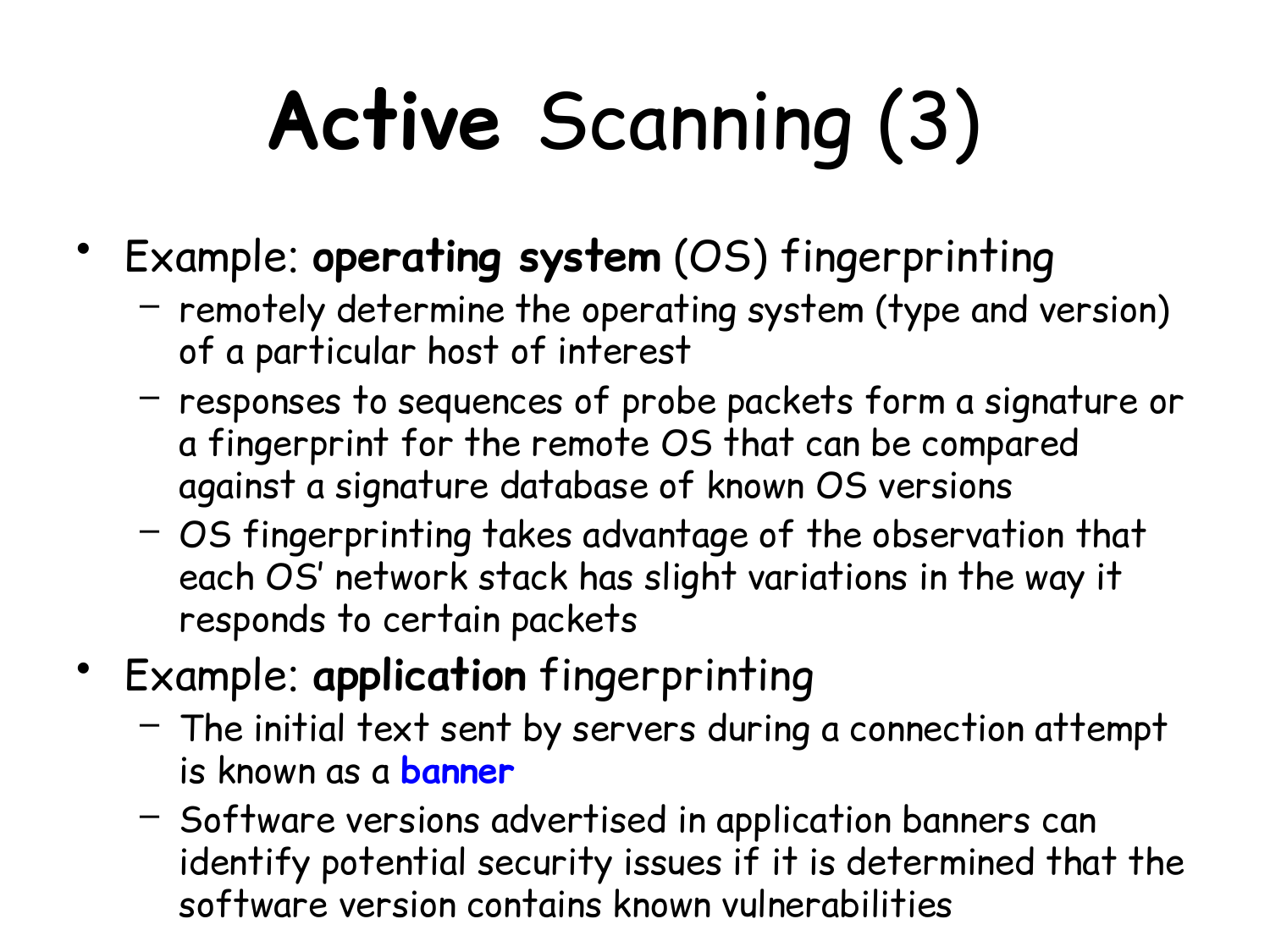

# Active Scanning (3)
Example: operating system (OS) fingerprinting
remotely determine the operating system (type and version) of a particular host of interest
responses to sequences of probe packets form a signature or a fingerprint for the remote OS that can be compared against a signature database of known OS versions
OS fingerprinting takes advantage of the observation that each OS’ network stack has slight variations in the way it responds to certain packets
Example: application fingerprinting
The initial text sent by servers during a connection attempt is known as a banner
Software versions advertised in application banners can identify potential security issues if it is determined that the software version contains known vulnerabilities